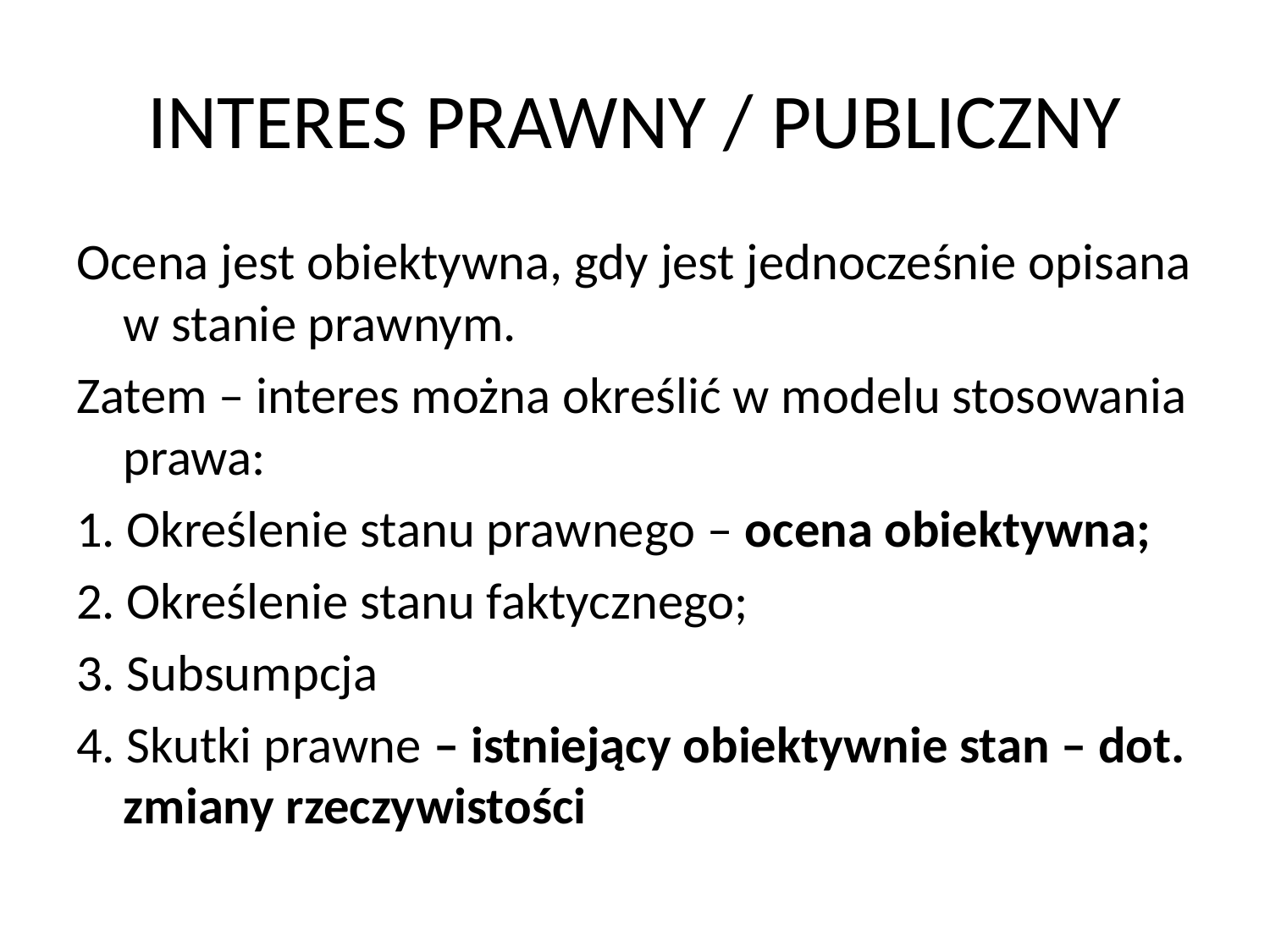

# INTERES PRAWNY / PUBLICZNY
Ocena jest obiektywna, gdy jest jednocześnie opisana w stanie prawnym.
Zatem – interes można określić w modelu stosowania prawa:
1. Określenie stanu prawnego – ocena obiektywna;
2. Określenie stanu faktycznego;
3. Subsumpcja
4. Skutki prawne – istniejący obiektywnie stan – dot. zmiany rzeczywistości